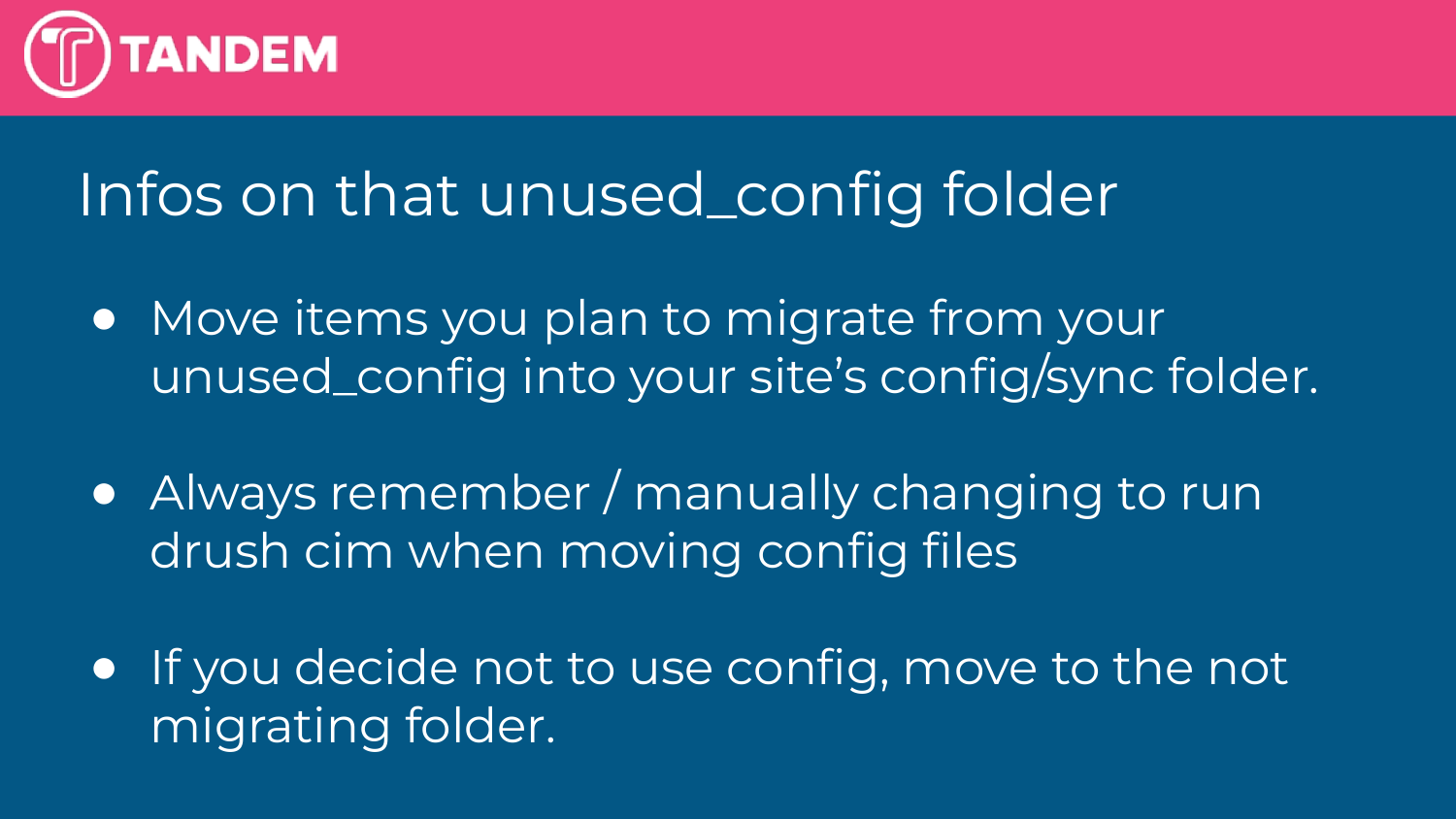

Infos on that unused_config folder
Move items you plan to migrate from your unused_config into your site’s config/sync folder.

Always remember / manually changing to run drush cim when moving config files

If you decide not to use config, move to the not migrating folder.